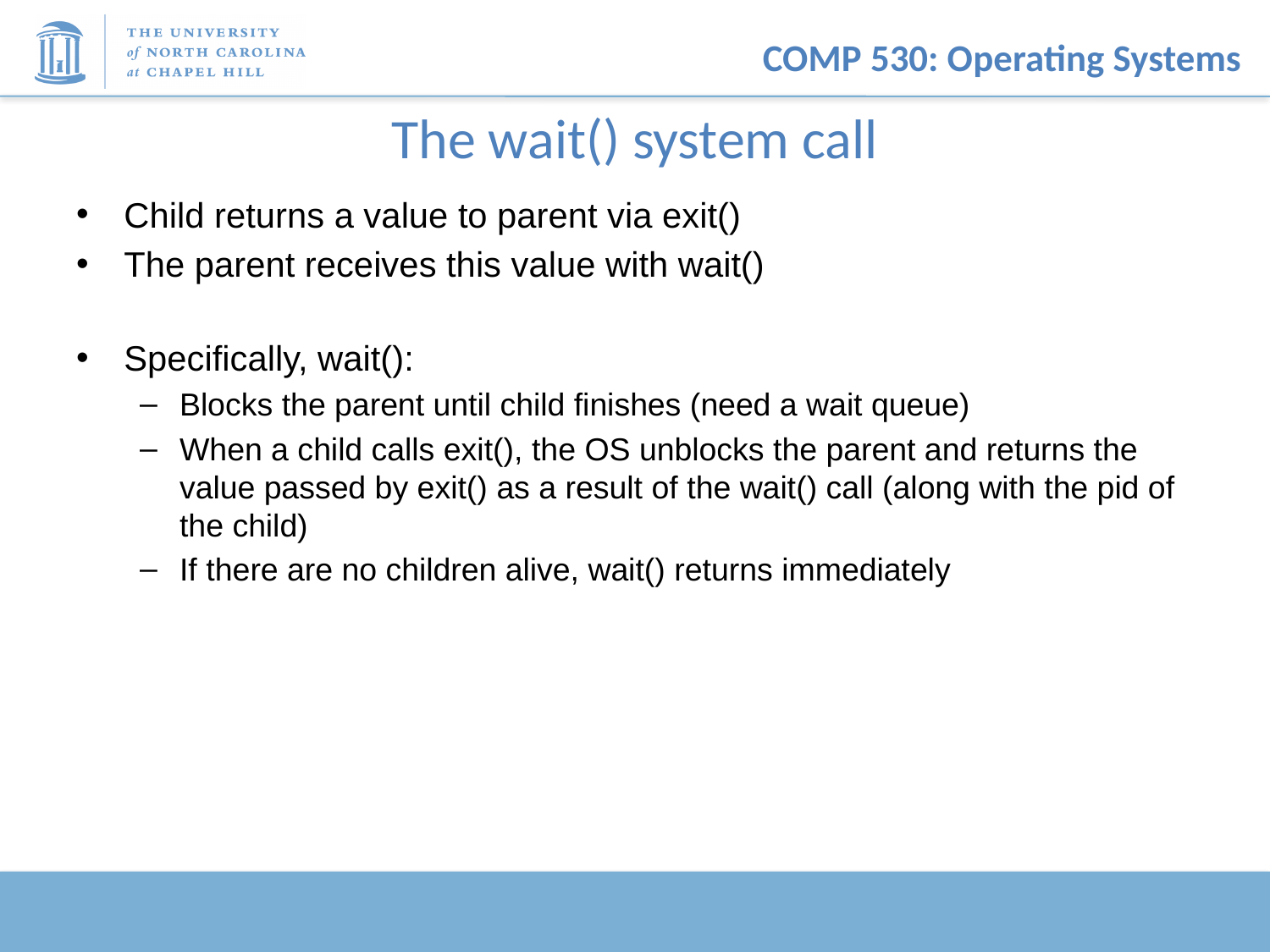

# The wait() system call
Child returns a value to parent via exit()
The parent receives this value with wait()

Specifically, wait():
Blocks the parent until child finishes (need a wait queue)
When a child calls exit(), the OS unblocks the parent and returns the value passed by exit() as a result of the wait() call (along with the pid of the child)
If there are no children alive, wait() returns immediately